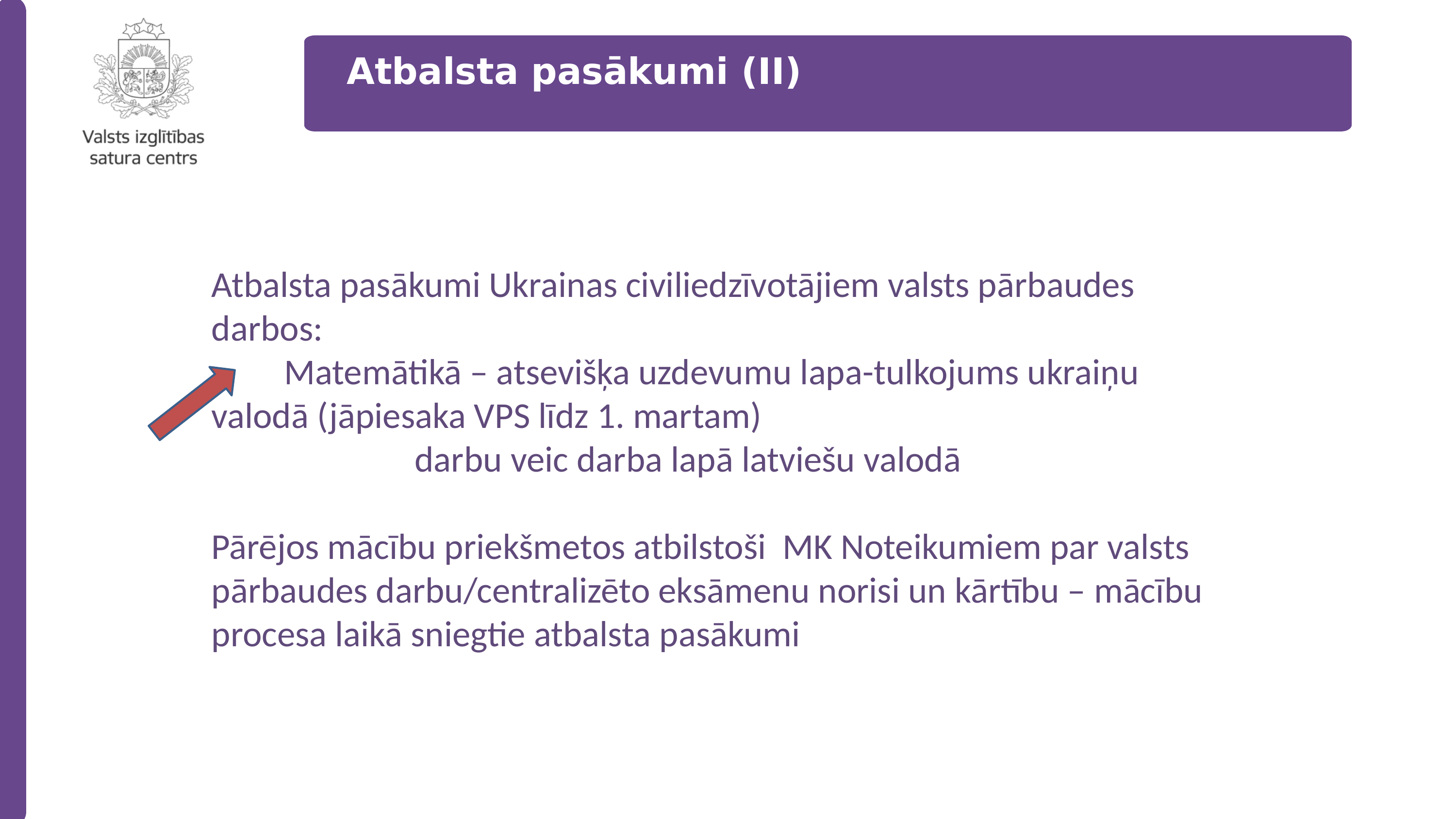

Atbalsta pasākumi (II)
Atbalsta pasākumi Ukrainas civiliedzīvotājiem valsts pārbaudes darbos:
	Matemātikā – atsevišķa uzdevumu lapa-tulkojums ukraiņu valodā (jāpiesaka VPS līdz 1. martam)
		       darbu veic darba lapā latviešu valodā

Pārējos mācību priekšmetos atbilstoši  MK Noteikumiem par valsts pārbaudes darbu/centralizēto eksāmenu norisi un kārtību – mācību procesa laikā sniegtie atbalsta pasākumi